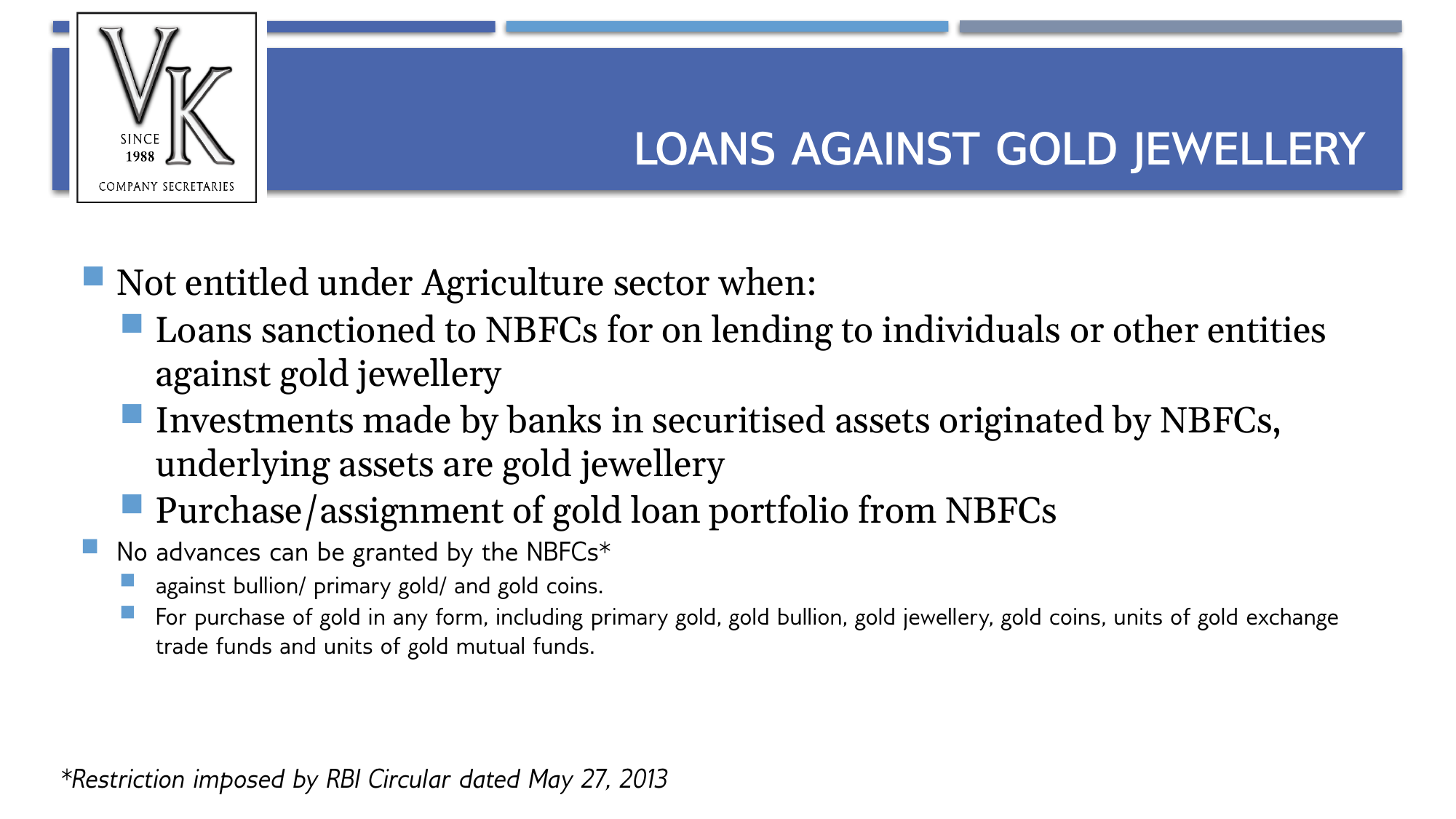

# Loans against Gold Jewellery
Not entitled under Agriculture sector when:
Loans sanctioned to NBFCs for on lending to individuals or other entities against gold jewellery
Investments made by banks in securitised assets originated by NBFCs, underlying assets are gold jewellery
Purchase/assignment of gold loan portfolio from NBFCs
No advances can be granted by the NBFCs*
against bullion/ primary gold/ and gold coins.
For purchase of gold in any form, including primary gold, gold bullion, gold jewellery, gold coins, units of gold exchange trade funds and units of gold mutual funds.
*Restriction imposed by RBI Circular dated May 27, 2013